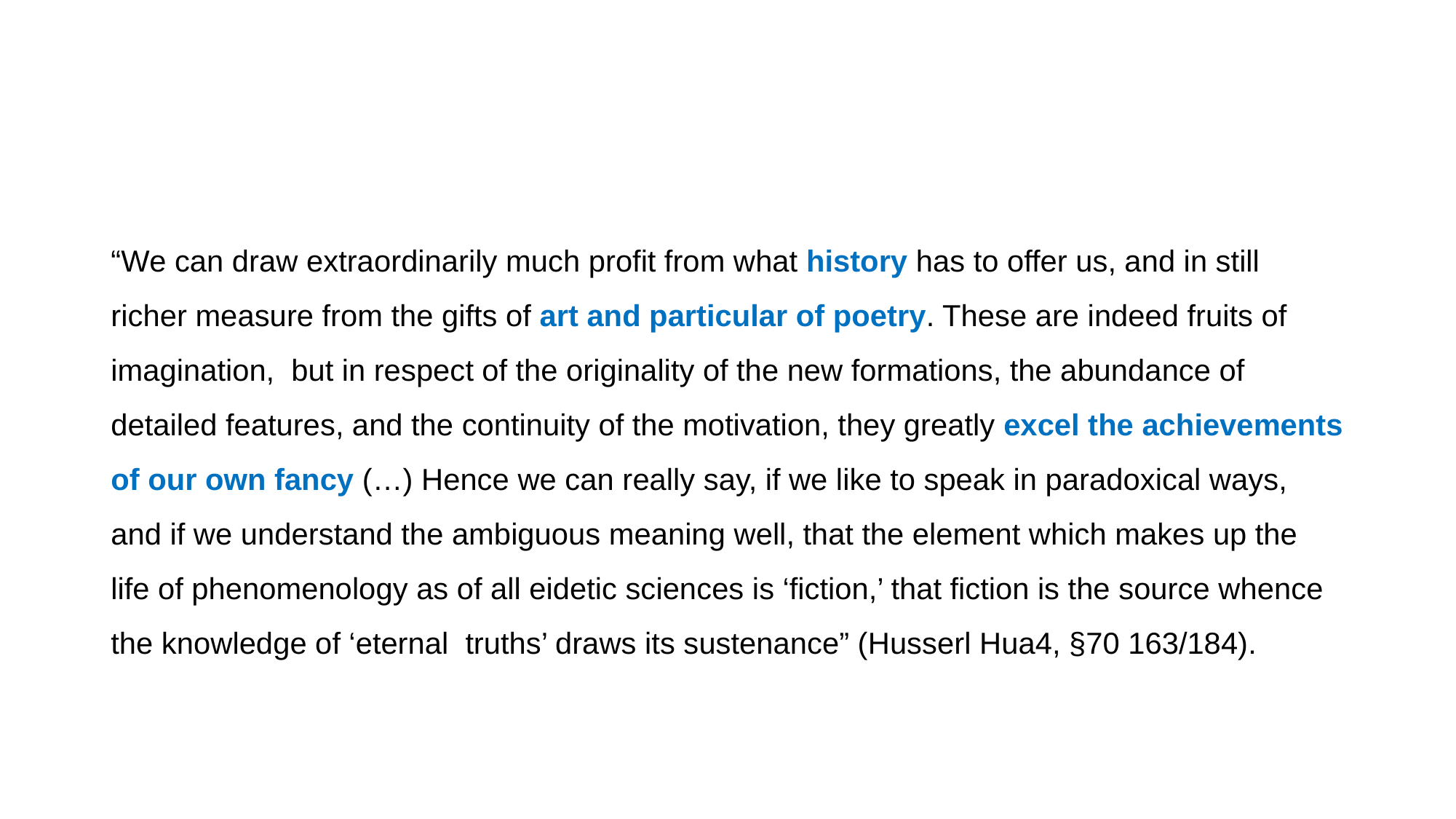

#
“We can draw extraordinarily much profit from what history has to offer us, and in still richer measure from the gifts of art and particular of poetry. These are indeed fruits of imagination,  but in respect of the originality of the new formations, the abundance of detailed features, and the continuity of the motivation, they greatly excel the achievements of our own fancy (…) Hence we can really say, if we like to speak in paradoxical ways, and if we understand the ambiguous meaning well, that the element which makes up the life of phenomenology as of all eidetic sciences is ‘fiction,’ that fiction is the source whence  the knowledge of ‘eternal  truths’ draws its sustenance” (Husserl Hua4, §70 163/184).